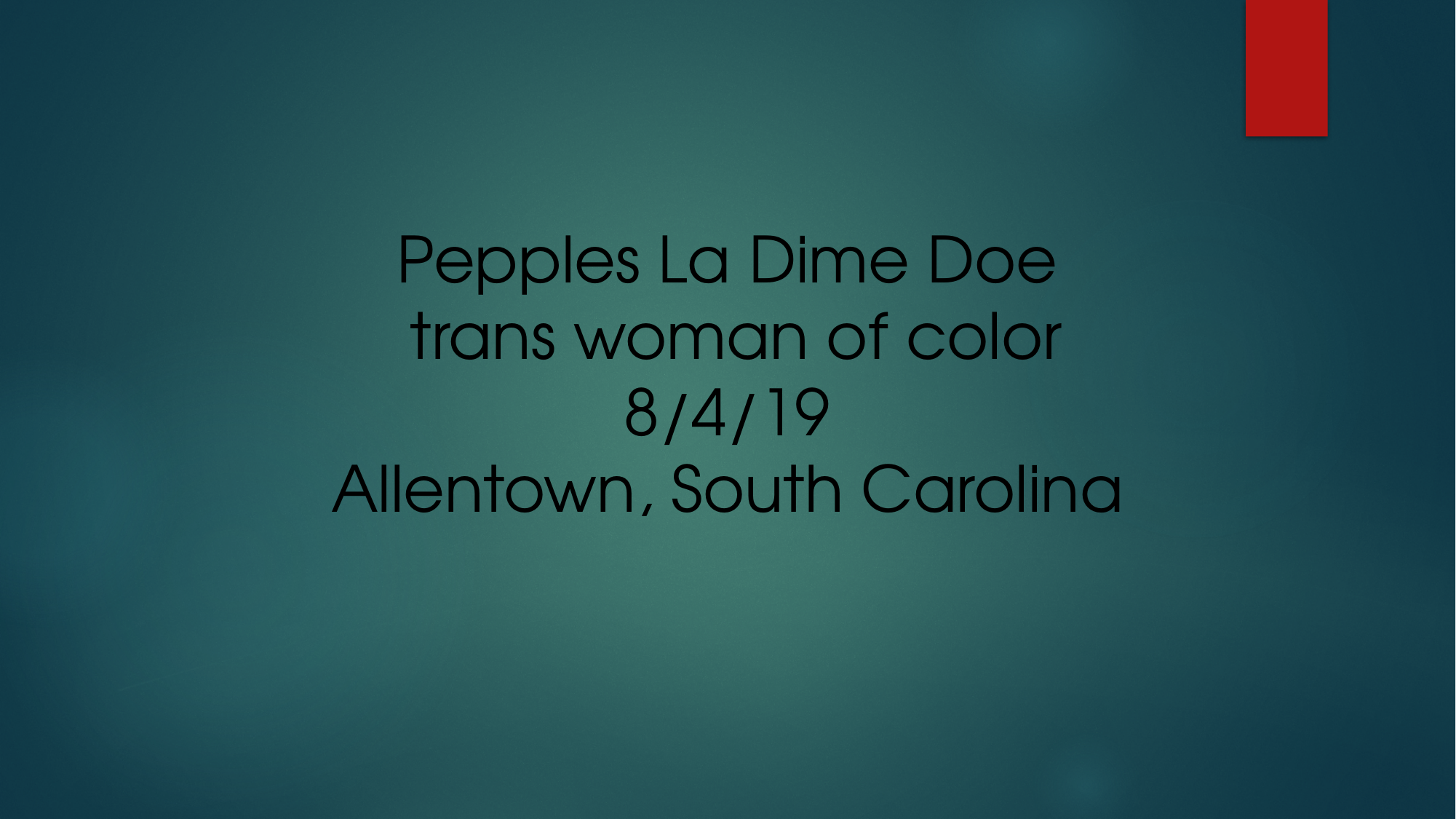

# Pepples La Dime Doe trans woman of color 8/4/19 Allentown, South Carolina